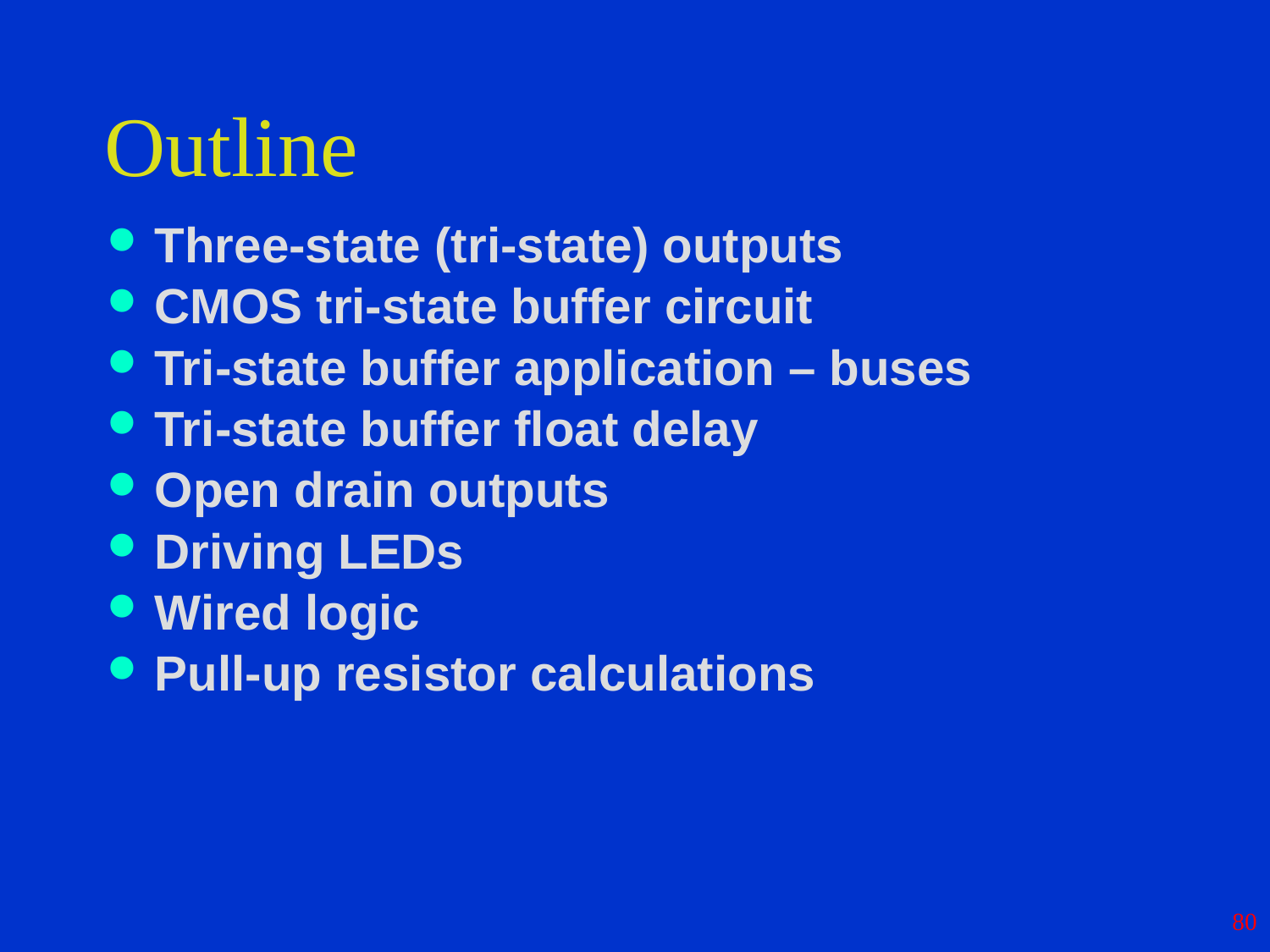

# Outline
Three-state (tri-state) outputs
CMOS tri-state buffer circuit
Tri-state buffer application – buses
Tri-state buffer float delay
Open drain outputs
Driving LEDs
Wired logic
Pull-up resistor calculations
80